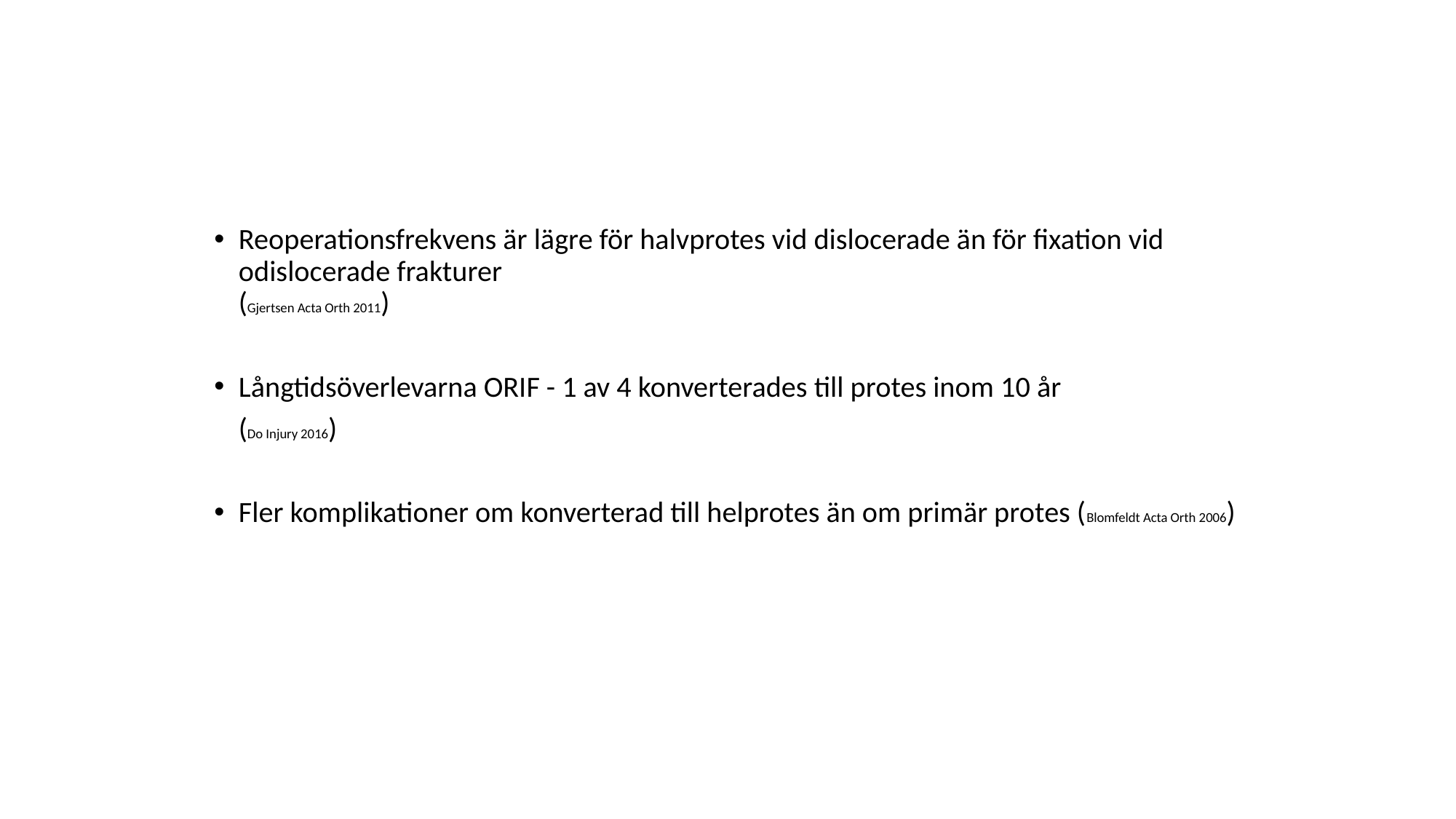

#

Reoperationsfrekvens är lägre för halvprotes vid dislocerade än för fixation vid odislocerade frakturer
(Gjertsen Acta Orth 2011)

Långtidsöverlevarna ORIF - 1 av 4 konverterades till protes inom 10 år
	(Do Injury 2016)

Fler komplikationer om konverterad till helprotes än om primär protes (Blomfeldt Acta Orth 2006)